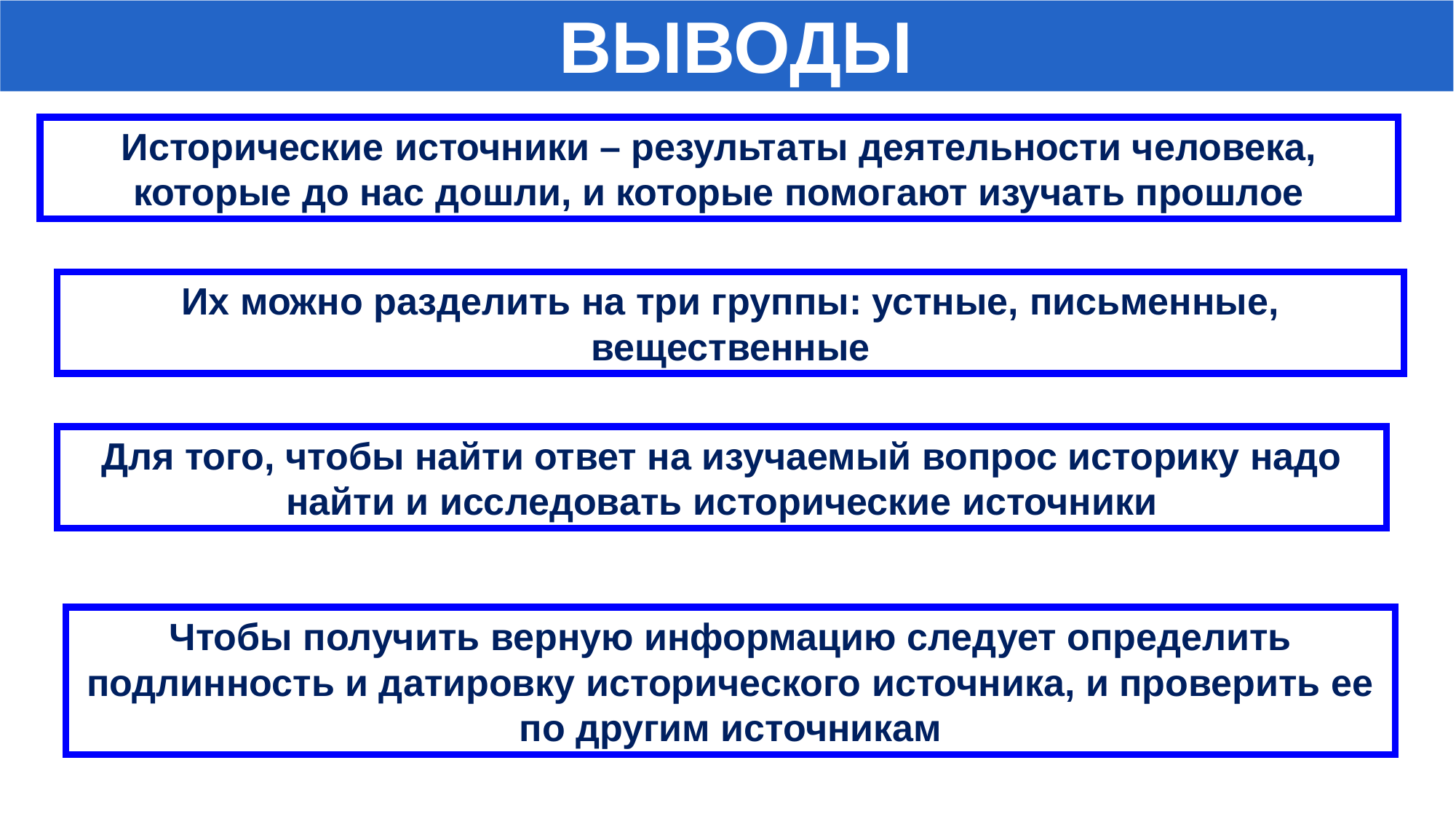

ВЫВОДЫ
Исторические источники – результаты деятельности человека, которые до нас дошли, и которые помогают изучать прошлое
Их можно разделить на три группы: устные, письменные, вещественные
Для того, чтобы найти ответ на изучаемый вопрос историку надо найти и исследовать исторические источники
Чтобы получить верную информацию следует определить подлинность и датировку исторического источника, и проверить ее по другим источникам